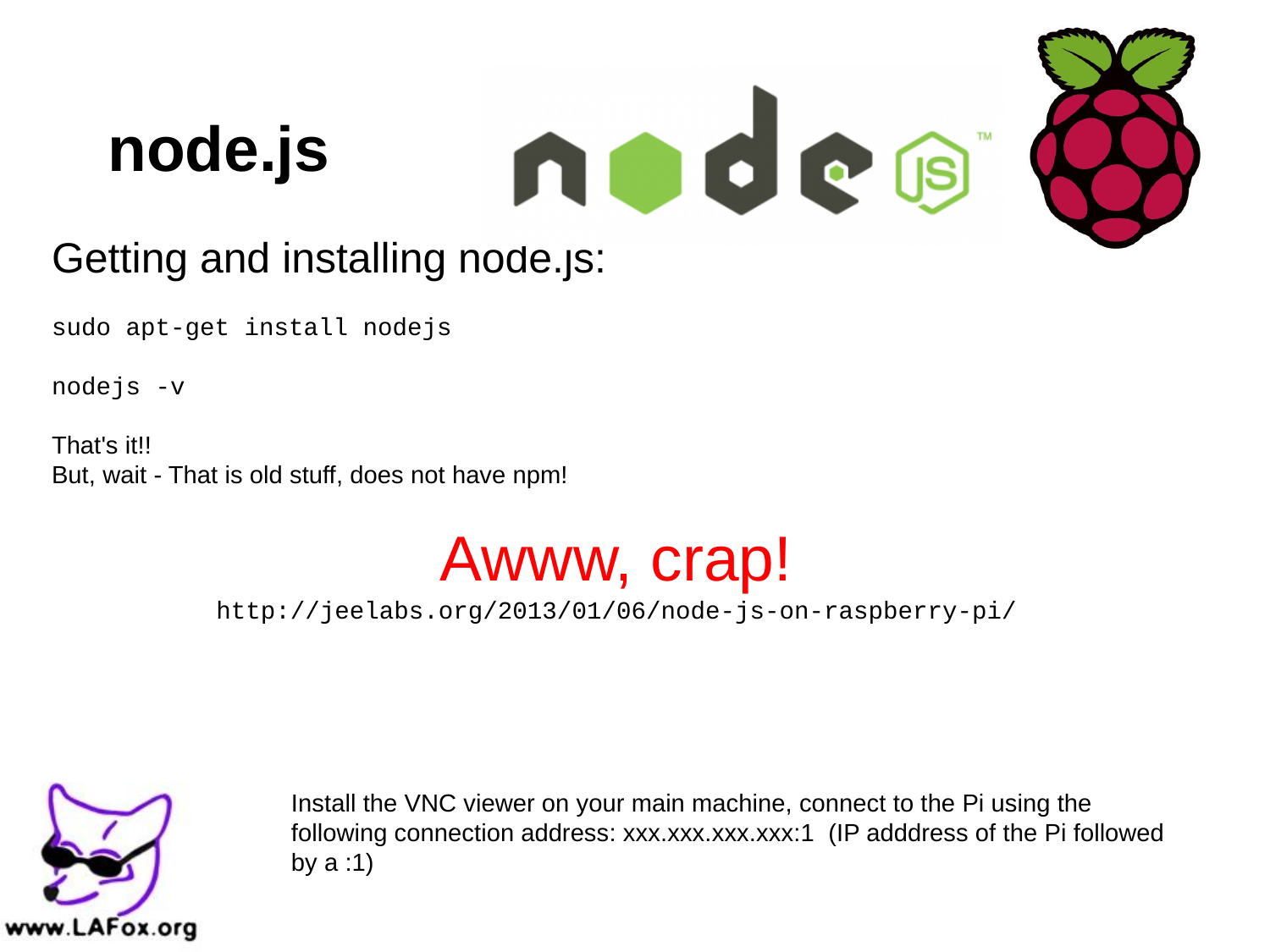

# node.js

Getting and installing node.js:

sudo apt-get install nodejs

nodejs -v

That's it!!
But, wait - That is old stuff, does not have npm!

Awww, crap!
http://jeelabs.org/2013/01/06/node-js-on-raspberry-pi/
Install the VNC viewer on your main machine, connect to the Pi using the following connection address: xxx.xxx.xxx.xxx:1  (IP adddress of the Pi followed by a :1)